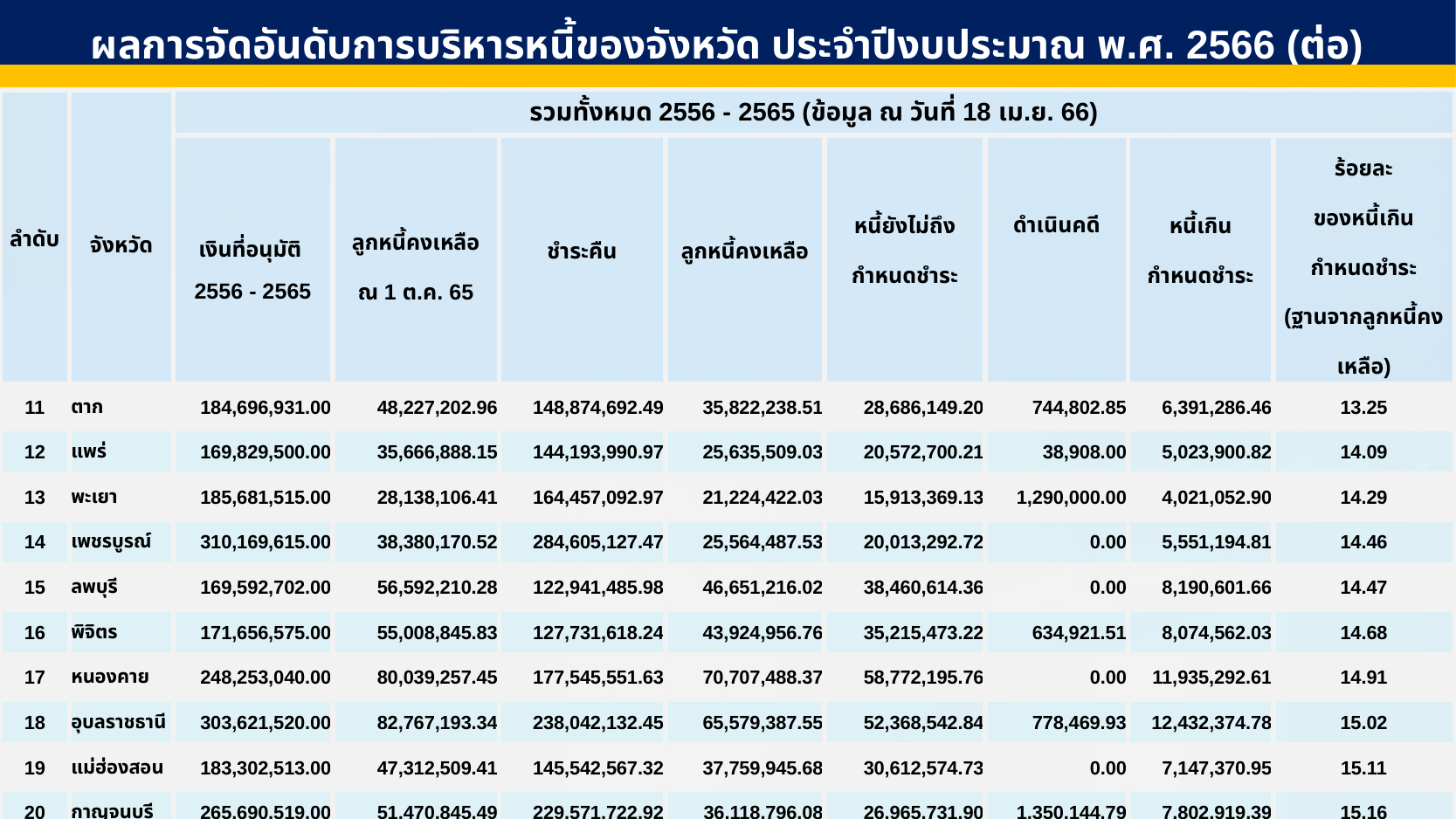

ผลการจัดอันดับการบริหารหนี้ของจังหวัด ประจำปีงบประมาณ พ.ศ. 2566 (ต่อ)

| ลำดับ | จังหวัด | รวมทั้งหมด 2556 - 2565 (ข้อมูล ณ วันที่ 18 เม.ย. 66) |  |  |  |  |  |  |  |
| --- | --- | --- | --- | --- | --- | --- | --- | --- | --- |
|  |  | เงินที่อนุมัติ 2556 - 2565 | ลูกหนี้คงเหลือ ณ 1 ต.ค. 65 | ชำระคืน | ลูกหนี้คงเหลือ | หนี้ยังไม่ถึง กำหนดชำระ | ดำเนินคดี | หนี้เกิน กำหนดชำระ | ร้อยละ ของหนี้เกิน กำหนดชำระ (ฐานจากลูกหนี้คงเหลือ) |
| 11 | ตาก | 184,696,931.00 | 48,227,202.96 | 148,874,692.49 | 35,822,238.51 | 28,686,149.20 | 744,802.85 | 6,391,286.46 | 13.25 |
| 12 | แพร่ | 169,829,500.00 | 35,666,888.15 | 144,193,990.97 | 25,635,509.03 | 20,572,700.21 | 38,908.00 | 5,023,900.82 | 14.09 |
| 13 | พะเยา | 185,681,515.00 | 28,138,106.41 | 164,457,092.97 | 21,224,422.03 | 15,913,369.13 | 1,290,000.00 | 4,021,052.90 | 14.29 |
| 14 | เพชรบูรณ์ | 310,169,615.00 | 38,380,170.52 | 284,605,127.47 | 25,564,487.53 | 20,013,292.72 | 0.00 | 5,551,194.81 | 14.46 |
| 15 | ลพบุรี | 169,592,702.00 | 56,592,210.28 | 122,941,485.98 | 46,651,216.02 | 38,460,614.36 | 0.00 | 8,190,601.66 | 14.47 |
| 16 | พิจิตร | 171,656,575.00 | 55,008,845.83 | 127,731,618.24 | 43,924,956.76 | 35,215,473.22 | 634,921.51 | 8,074,562.03 | 14.68 |
| 17 | หนองคาย | 248,253,040.00 | 80,039,257.45 | 177,545,551.63 | 70,707,488.37 | 58,772,195.76 | 0.00 | 11,935,292.61 | 14.91 |
| 18 | อุบลราชธานี | 303,621,520.00 | 82,767,193.34 | 238,042,132.45 | 65,579,387.55 | 52,368,542.84 | 778,469.93 | 12,432,374.78 | 15.02 |
| 19 | แม่ฮ่องสอน | 183,302,513.00 | 47,312,509.41 | 145,542,567.32 | 37,759,945.68 | 30,612,574.73 | 0.00 | 7,147,370.95 | 15.11 |
| 20 | กาญจนบุรี | 265,690,519.00 | 51,470,845.49 | 229,571,722.92 | 36,118,796.08 | 26,965,731.90 | 1,350,144.79 | 7,802,919.39 | 15.16 |